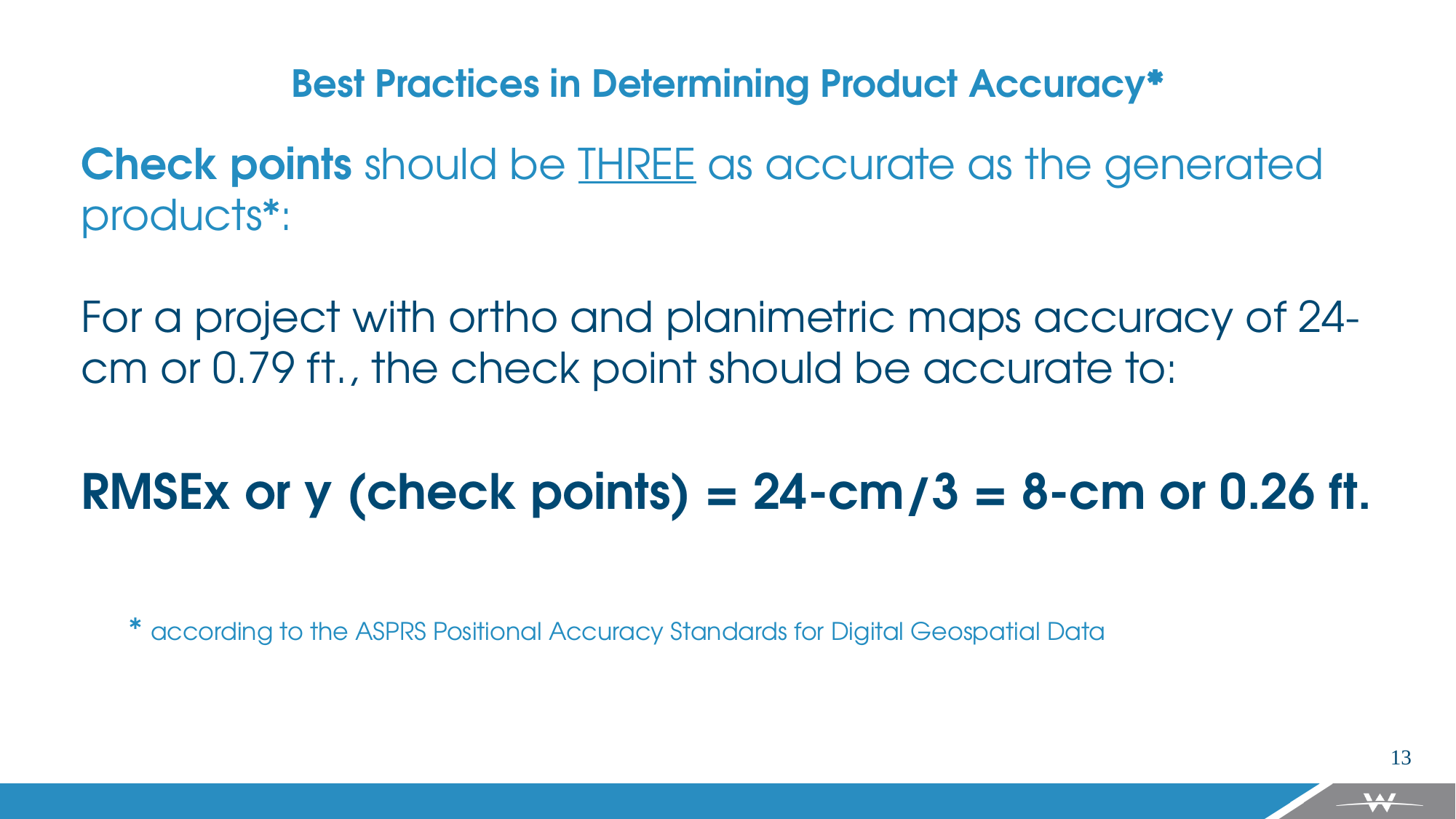

Best Practices in Determining Product Accuracy*

Check points should be THREE as accurate as the generated products*:

For a project with ortho and planimetric maps accuracy of 24-cm or 0.79 ft., the check point should be accurate to:

RMSEx or y (check points) = 24-cm/3 = 8-cm or 0.26 ft.

* according to the ASPRS Positional Accuracy Standards for Digital Geospatial Data